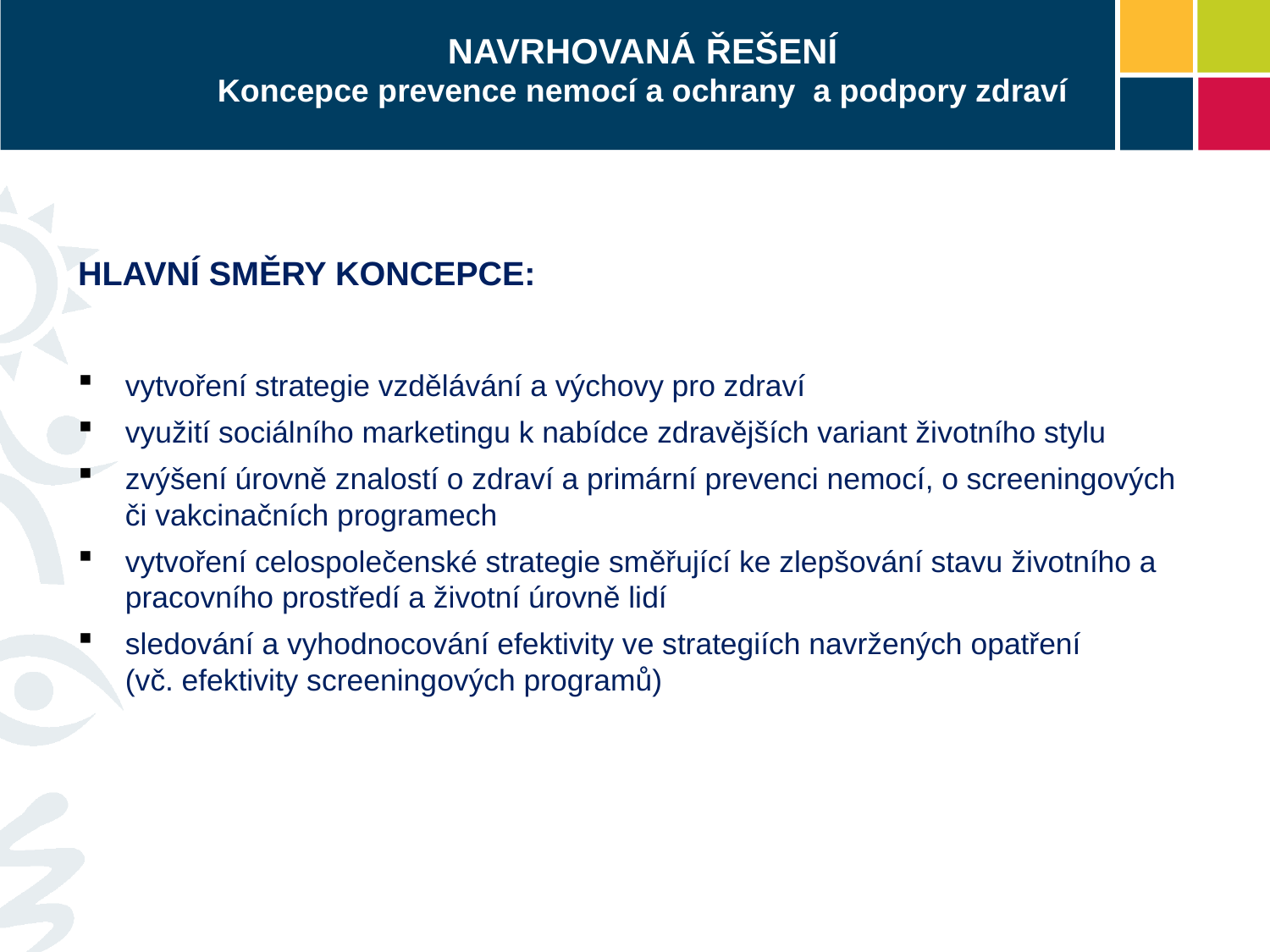

NAVRHOVANÁ ŘEŠENÍ
Koncepce prevence nemocí a ochrany  a podpory zdraví
HLAVNÍ SMĚRY KONCEPCE:

vytvoření strategie vzdělávání a výchovy pro zdraví
využití sociálního marketingu k nabídce zdravějších variant životního stylu
zvýšení úrovně znalostí o zdraví a primární prevenci nemocí, o screeningových či vakcinačních programech
vytvoření celospolečenské strategie směřující ke zlepšování stavu životního a pracovního prostředí a životní úrovně lidí
sledování a vyhodnocování efektivity ve strategiích navržených opatření         (vč. efektivity screeningových programů)